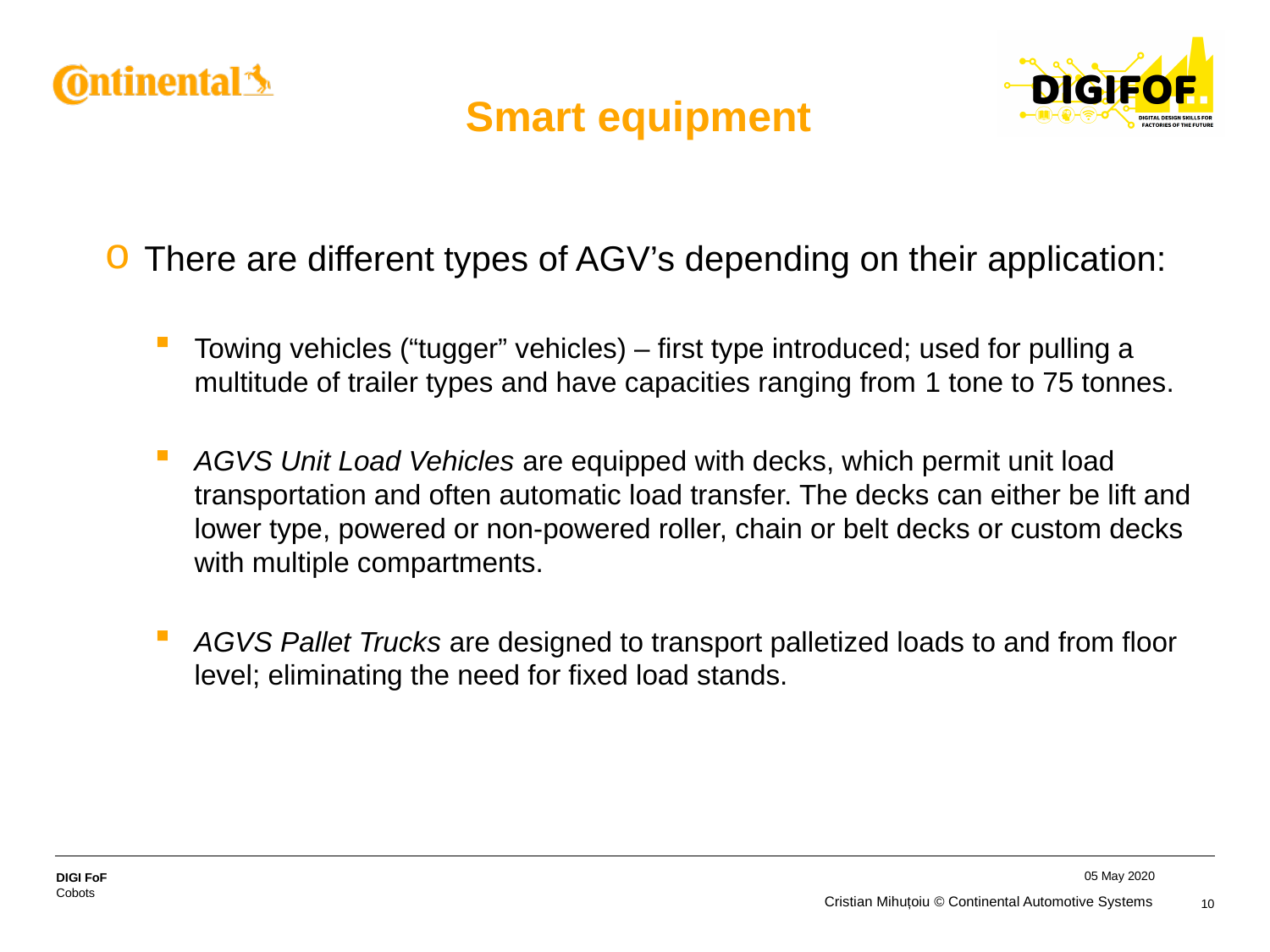

# Smart equipment

There are different types of AGV’s depending on their application:

Towing vehicles (“tugger” vehicles) – first type introduced; used for pulling a multitude of trailer types and have capacities ranging from 1 tone to 75 tonnes.

AGVS Unit Load Vehicles are equipped with decks, which permit unit load transportation and often automatic load transfer. The decks can either be lift and lower type, powered or non-powered roller, chain or belt decks or custom decks with multiple compartments.

AGVS Pallet Trucks are designed to transport palletized loads to and from floor level; eliminating the need for fixed load stands.